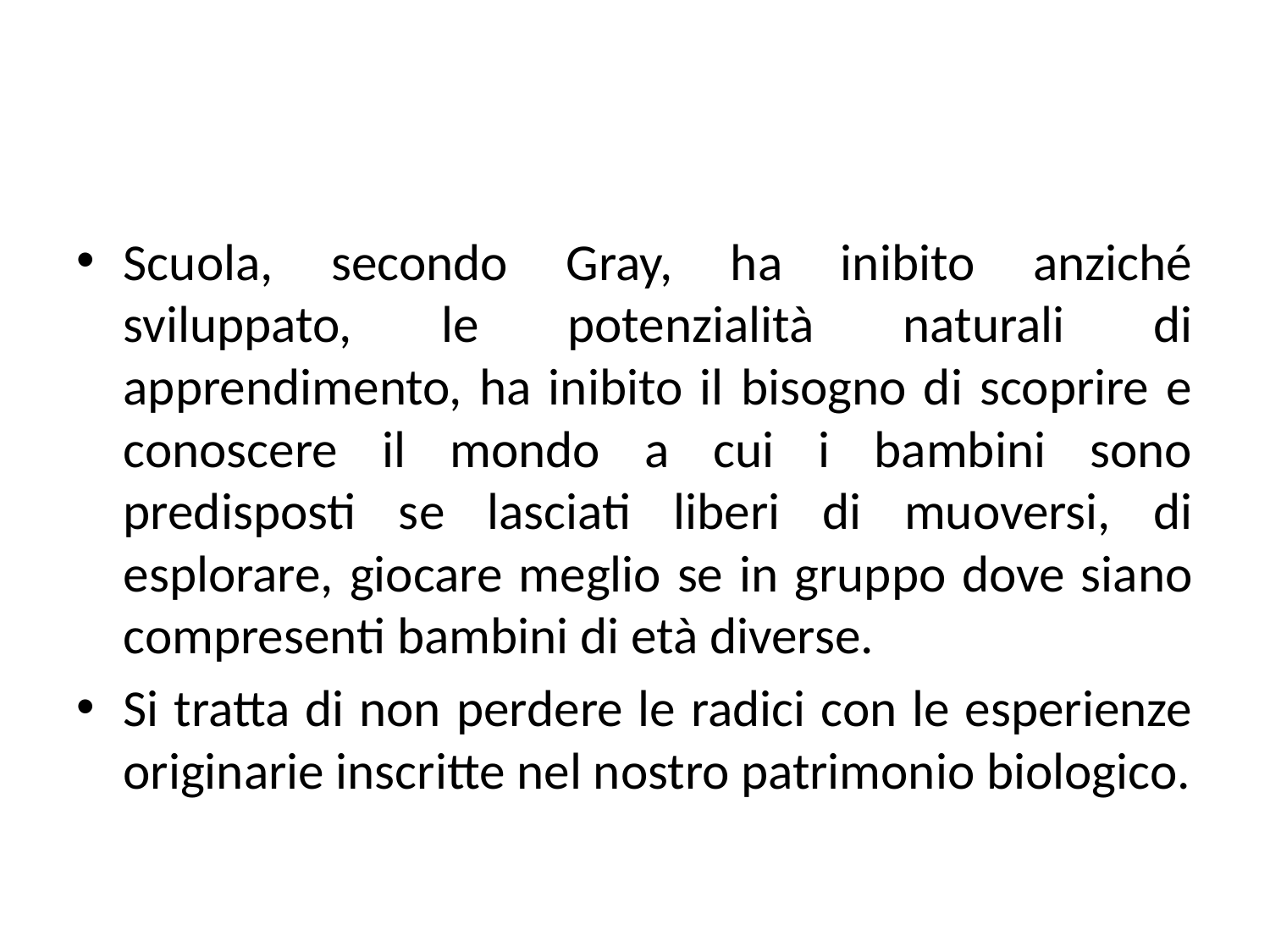

Scuola, secondo Gray, ha inibito anziché sviluppato, le potenzialità naturali di apprendimento, ha inibito il bisogno di scoprire e conoscere il mondo a cui i bambini sono predisposti se lasciati liberi di muoversi, di esplorare, giocare meglio se in gruppo dove siano compresenti bambini di età diverse.
Si tratta di non perdere le radici con le esperienze originarie inscritte nel nostro patrimonio biologico.